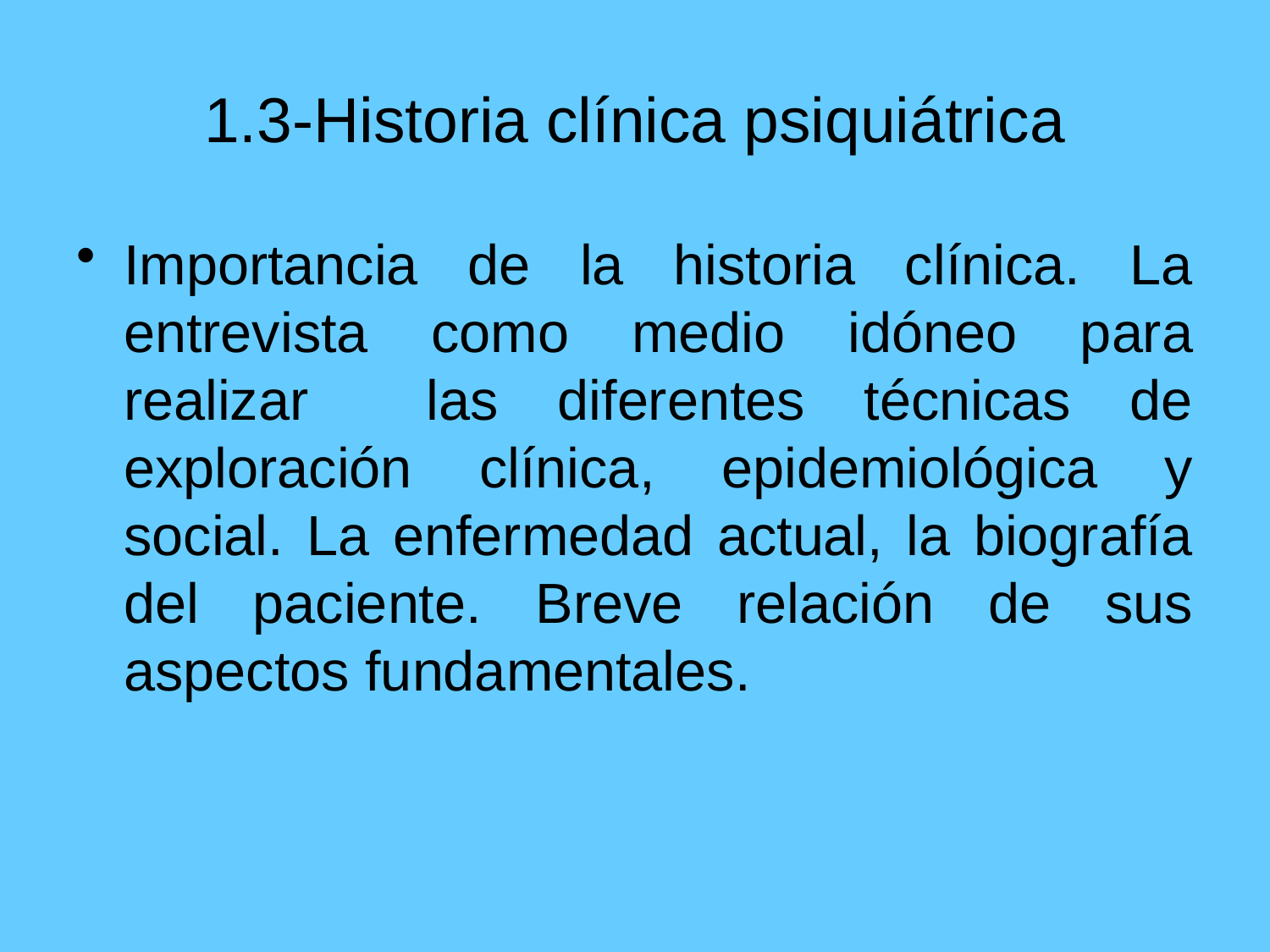

# 1.3-Historia clínica psiquiátrica
Importancia de la historia clínica. La entrevista como medio idóneo para realizar  las diferentes técnicas de exploración clínica, epidemiológica y social. La enfermedad actual, la biografía del paciente. Breve relación de sus aspectos fundamentales.